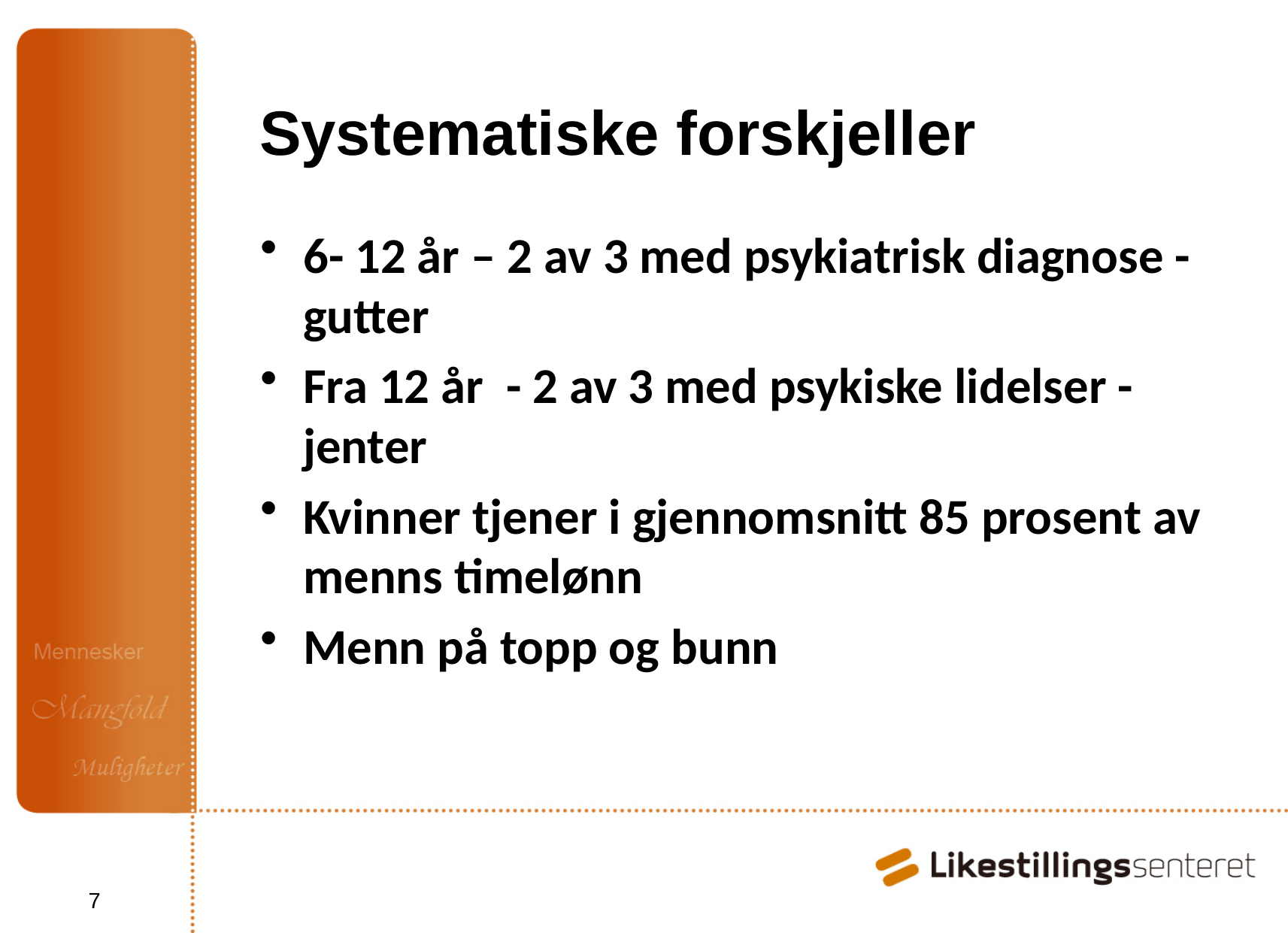

# Systematiske forskjeller
6- 12 år – 2 av 3 med psykiatrisk diagnose - gutter
Fra 12 år  - 2 av 3 med psykiske lidelser - jenter
Kvinner tjener i gjennomsnitt 85 prosent av menns timelønn
Menn på topp og bunn